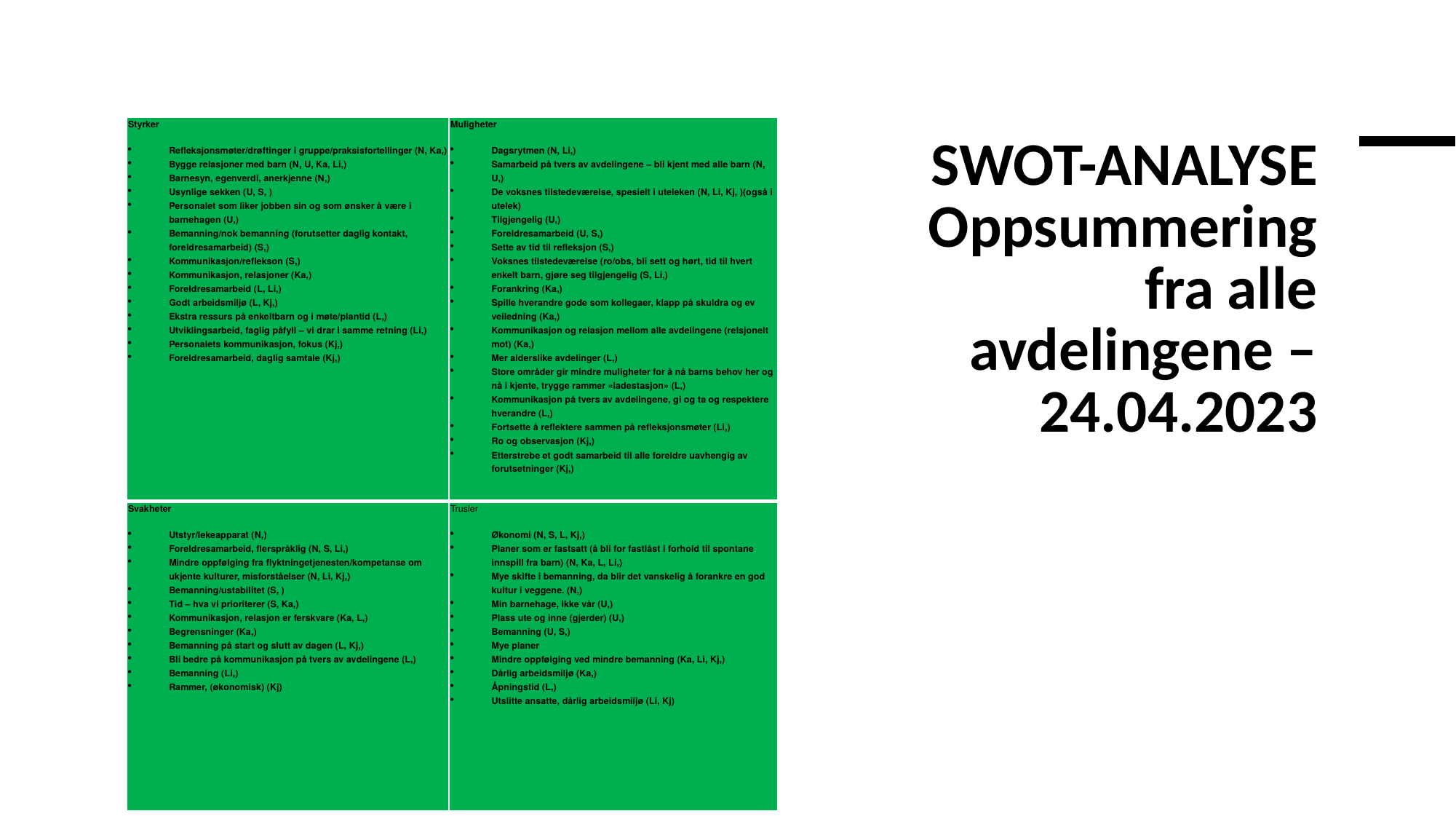

| Styrker Refleksjonsmøter/drøftinger i gruppe/praksisfortellinger (N, Ka,) Bygge relasjoner med barn (N, U, Ka, Li,) Barnesyn, egenverdi, anerkjenne (N,) Usynlige sekken (U, S, ) Personalet som liker jobben sin og som ønsker å være i barnehagen (U,) Bemanning/nok bemanning (forutsetter daglig kontakt, foreldresamarbeid) (S,) Kommunikasjon/reflekson (S,) Kommunikasjon, relasjoner (Ka,) Foreldresamarbeid (L, Li,) Godt arbeidsmiljø (L, Kj,) Ekstra ressurs på enkeltbarn og i møte/plantid (L,) Utviklingsarbeid, faglig påfyll – vi drar i samme retning (Li,) Personalets kommunikasjon, fokus (Kj,) Foreldresamarbeid, daglig samtale (Kj,) | Muligheter Dagsrytmen (N, Li,) Samarbeid på tvers av avdelingene – bli kjent med alle barn (N, U,) De voksnes tilstedeværelse, spesielt i uteleken (N, Li, Kj, )(også i utelek) Tilgjengelig (U,) Foreldresamarbeid (U, S,) Sette av tid til refleksjon (S,) Voksnes tilstedeværelse (ro/obs, bli sett og hørt, tid til hvert enkelt barn, gjøre seg tilgjengelig (S, Li,) Forankring (Ka,) Spille hverandre gode som kollegaer, klapp på skuldra og ev veiledning (Ka,) Kommunikasjon og relasjon mellom alle avdelingene (relsjonelt mot) (Ka,) Mer alderslike avdelinger (L,) Store områder gir mindre muligheter for å nå barns behov her og nå i kjente, trygge rammer «ladestasjon» (L,) Kommunikasjon på tvers av avdelingene, gi og ta og respektere hverandre (L,) Fortsette å reflektere sammen på refleksjonsmøter (Li,) Ro og observasjon (Kj,) Etterstrebe et godt samarbeid til alle foreldre uavhengig av forutsetninger (Kj,) |
| --- | --- |
| Svakheter Utstyr/lekeapparat (N,) Foreldresamarbeid, flerspråklig (N, S, Li,) Mindre oppfølging fra flyktningetjenesten/kompetanse om ukjente kulturer, misforståelser (N, Li, Kj,) Bemanning/ustabilitet (S, ) Tid – hva vi prioriterer (S, Ka,) Kommunikasjon, relasjon er ferskvare (Ka, L,) Begrensninger (Ka,) Bemanning på start og slutt av dagen (L, Kj,) Bli bedre på kommunikasjon på tvers av avdelingene (L,) Bemanning (Li,) Rammer, (økonomisk) (Kj) | Trusler Økonomi (N, S, L, Kj,) Planer som er fastsatt (å bli for fastlåst i forhold til spontane innspill fra barn) (N, Ka, L, Li,) Mye skifte i bemanning, da blir det vanskelig å forankre en god kultur i veggene. (N,) Min barnehage, ikke vår (U,) Plass ute og inne (gjerder) (U,) Bemanning (U, S,) Mye planer Mindre oppfølging ved mindre bemanning (Ka, Li, Kj,) Dårlig arbeidsmiljø (Ka,) Åpningstid (L,) Utslitte ansatte, dårlig arbeidsmiljø (Li, Kj) |
# SWOT-ANALYSE Oppsummering fra alle avdelingene – 24.04.2023